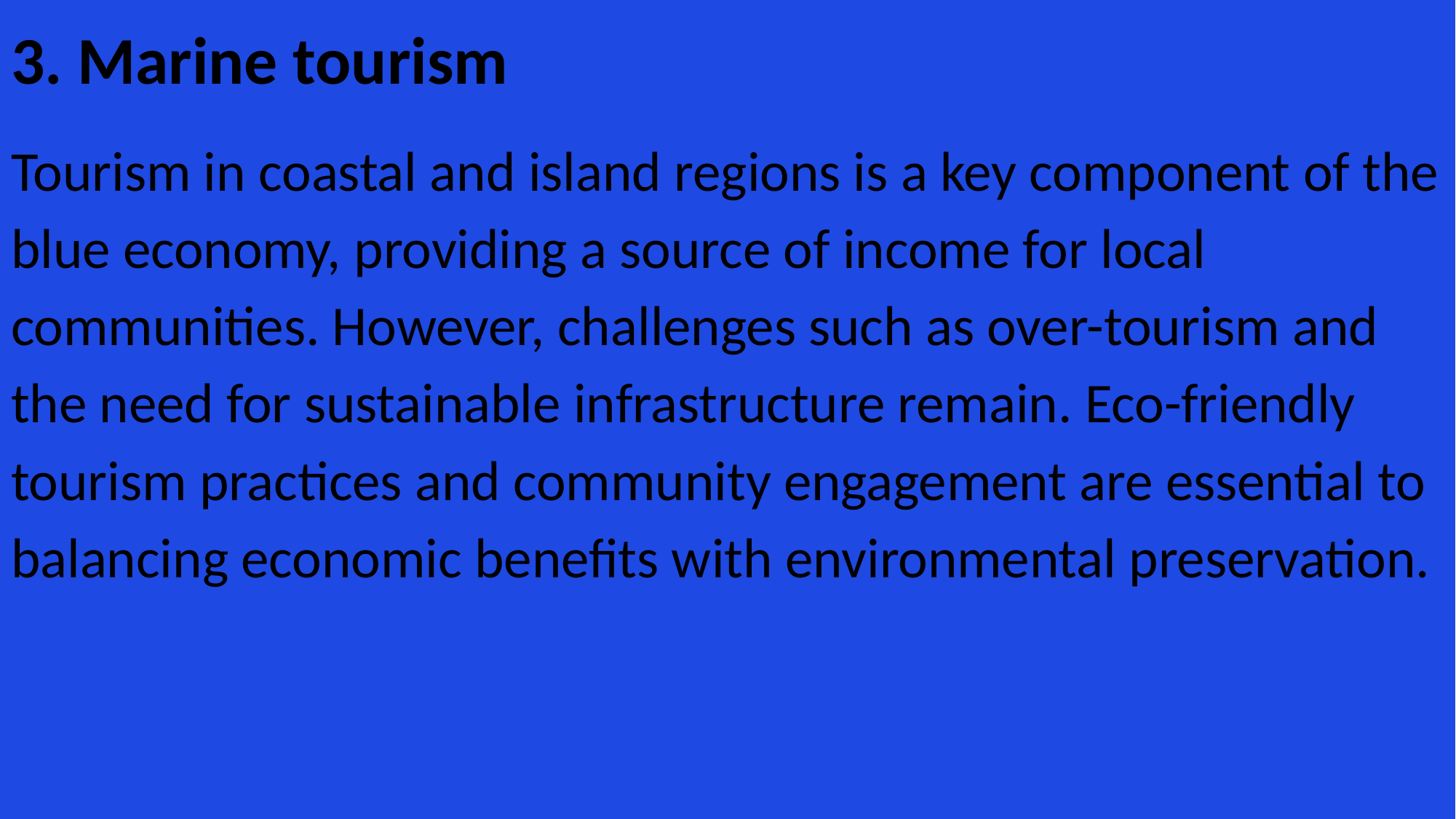

3. Marine tourism
Tourism in coastal and island regions is a key component of the blue economy, providing a source of income for local communities. However, challenges such as over-tourism and the need for sustainable infrastructure remain. Eco-friendly tourism practices and community engagement are essential to balancing economic benefits with environmental preservation.
#